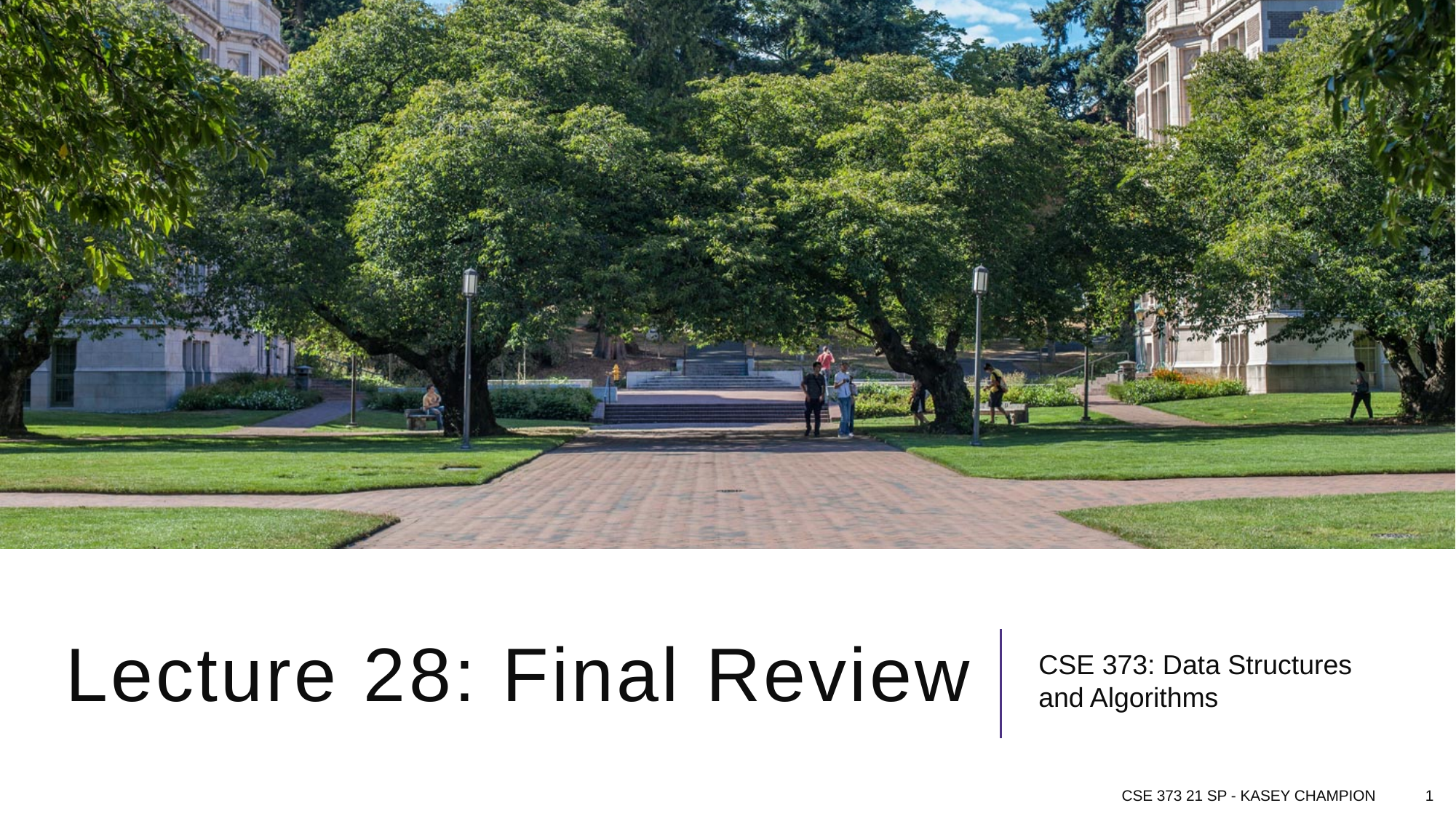

# Lecture 28: Final Review
CSE 373: Data Structures and Algorithms
CSE 373 21 sp - Kasey Champion
1